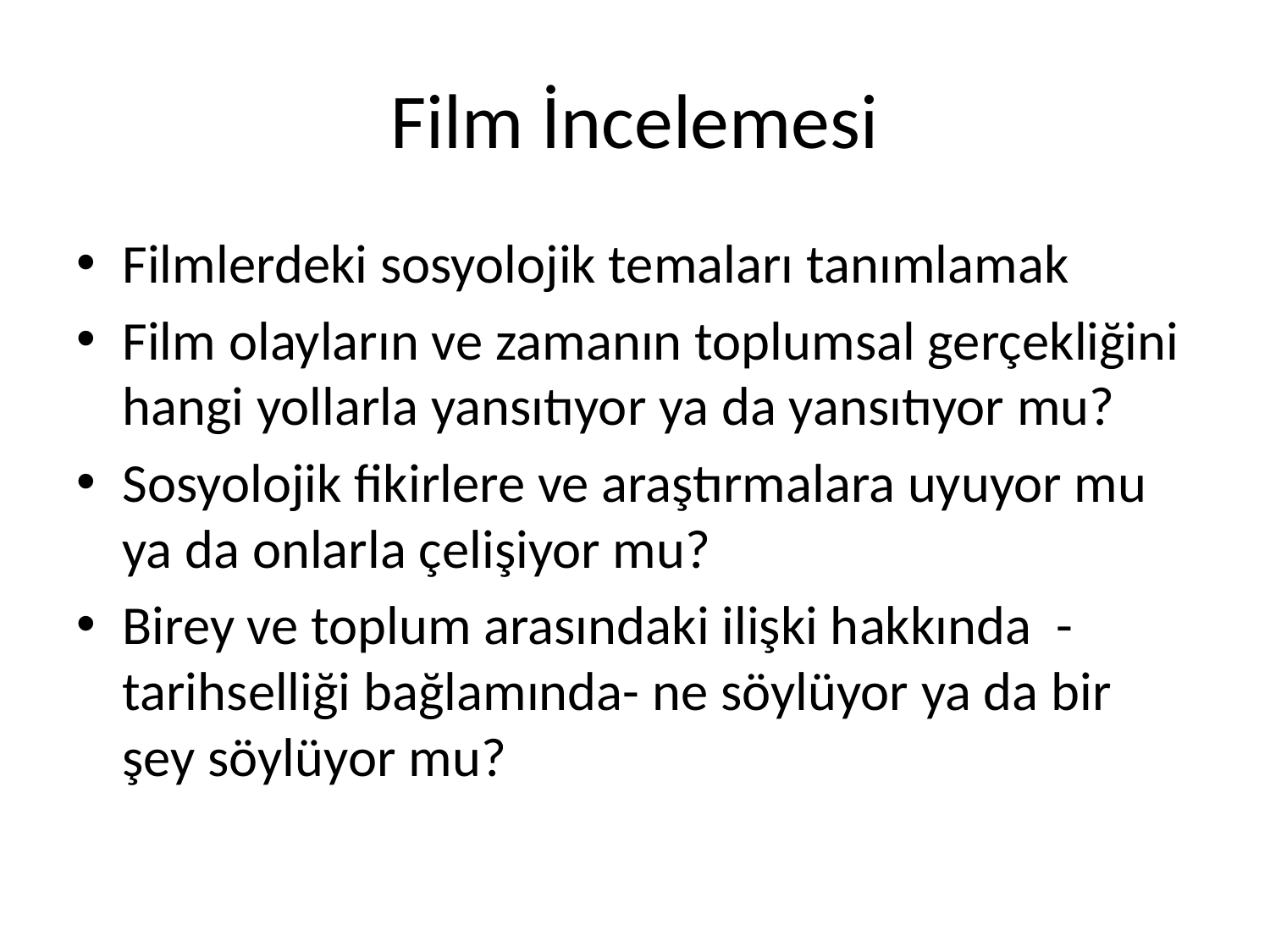

# Film İncelemesi
Filmlerdeki sosyolojik temaları tanımlamak
Film olayların ve zamanın toplumsal gerçekliğini hangi yollarla yansıtıyor ya da yansıtıyor mu?
Sosyolojik fikirlere ve araştırmalara uyuyor mu ya da onlarla çelişiyor mu?
Birey ve toplum arasındaki ilişki hakkında  -tarihselliği bağlamında- ne söylüyor ya da bir şey söylüyor mu?